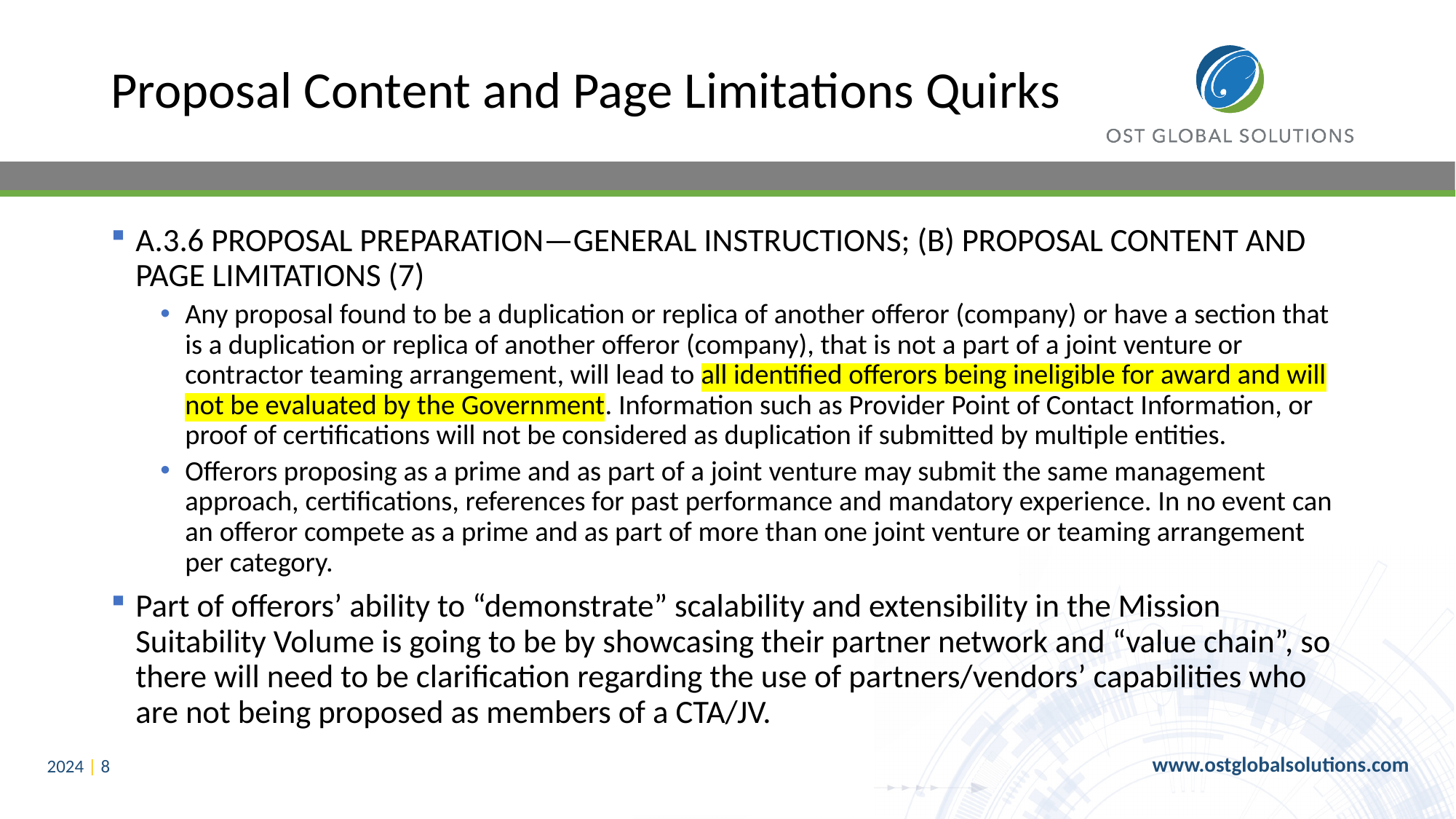

# Proposal Content and Page Limitations Quirks
A.3.6 PROPOSAL PREPARATION—GENERAL INSTRUCTIONS; (B) PROPOSAL CONTENT AND PAGE LIMITATIONS (7)
Any proposal found to be a duplication or replica of another offeror (company) or have a section that is a duplication or replica of another offeror (company), that is not a part of a joint venture or contractor teaming arrangement, will lead to all identified offerors being ineligible for award and will not be evaluated by the Government. Information such as Provider Point of Contact Information, or proof of certifications will not be considered as duplication if submitted by multiple entities.
Offerors proposing as a prime and as part of a joint venture may submit the same management approach, certifications, references for past performance and mandatory experience. In no event can an offeror compete as a prime and as part of more than one joint venture or teaming arrangement per category.
Part of offerors’ ability to “demonstrate” scalability and extensibility in the Mission Suitability Volume is going to be by showcasing their partner network and “value chain”, so there will need to be clarification regarding the use of partners/vendors’ capabilities who are not being proposed as members of a CTA/JV.